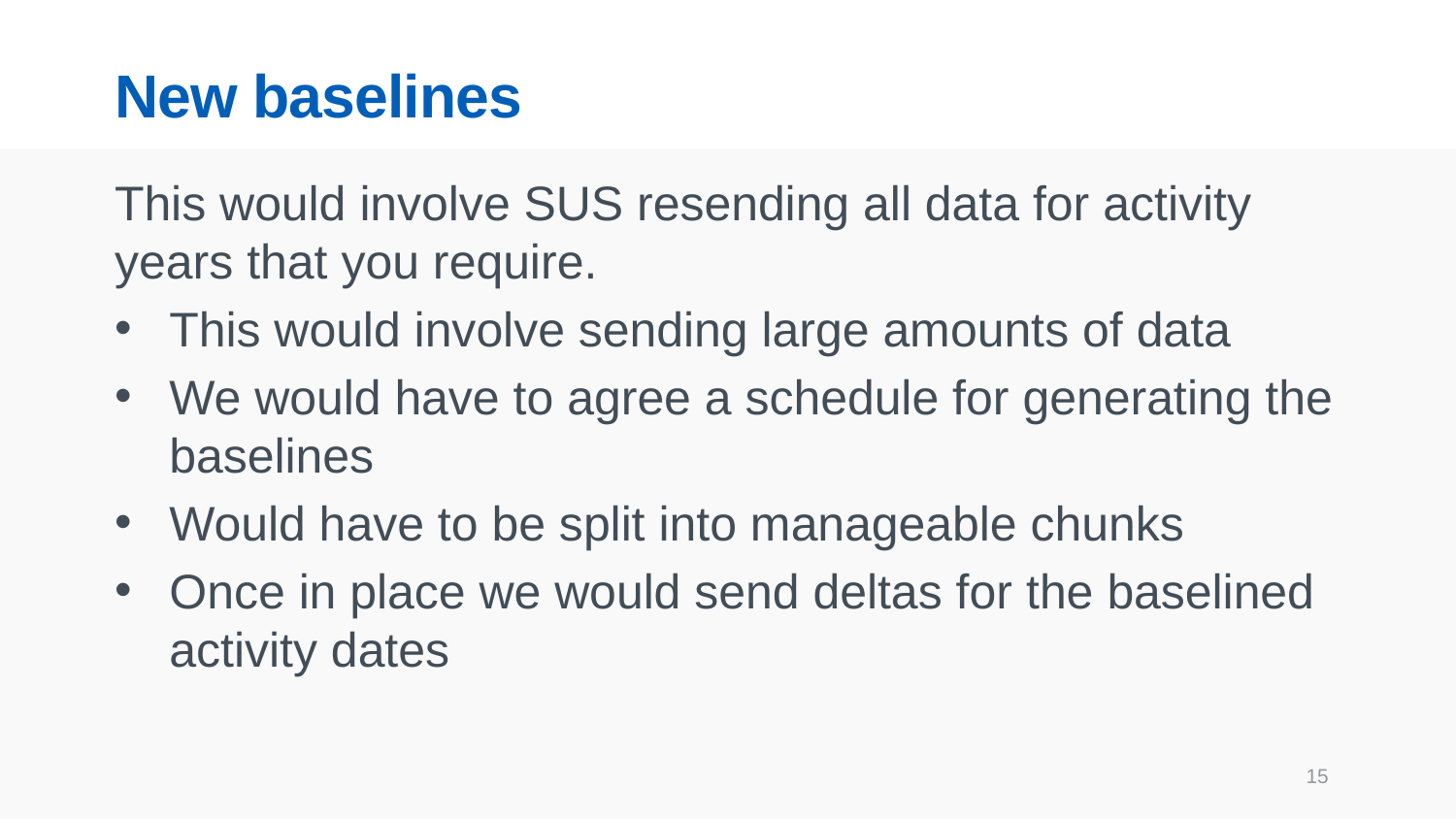

# New baselines
This would involve SUS resending all data for activity years that you require.
This would involve sending large amounts of data
We would have to agree a schedule for generating the baselines
Would have to be split into manageable chunks
Once in place we would send deltas for the baselined activity dates

15